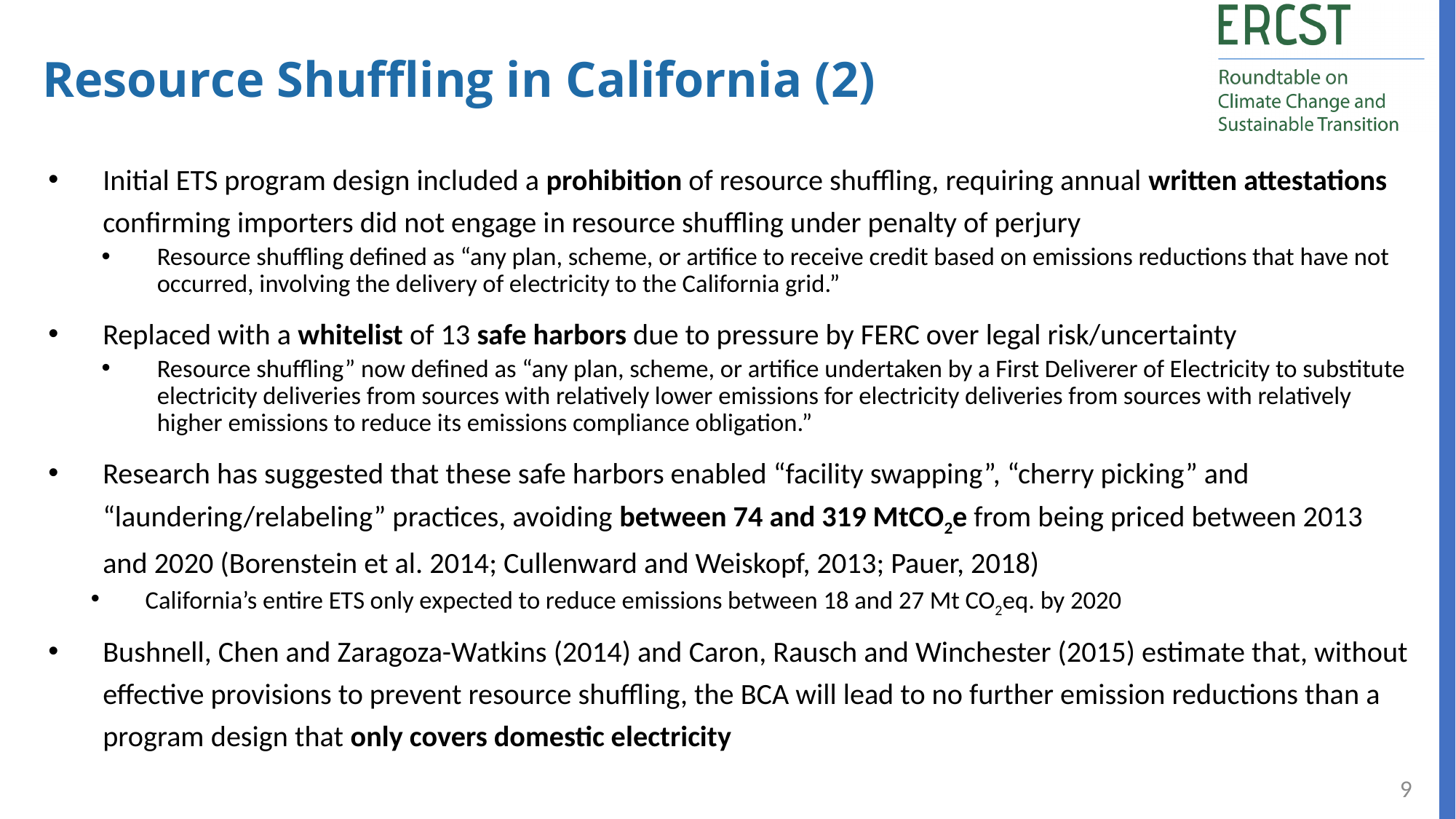

Resource Shuffling in California (2)
Initial ETS program design included a prohibition of resource shuffling, requiring annual written attestations confirming importers did not engage in resource shuffling under penalty of perjury
Resource shuffling defined as “any plan, scheme, or artifice to receive credit based on emissions reductions that have not occurred, involving the delivery of electricity to the California grid.”
Replaced with a whitelist of 13 safe harbors due to pressure by FERC over legal risk/uncertainty
Resource shuffling” now defined as “any plan, scheme, or artifice undertaken by a First Deliverer of Electricity to substitute electricity deliveries from sources with relatively lower emissions for electricity deliveries from sources with relatively higher emissions to reduce its emissions compliance obligation.”
Research has suggested that these safe harbors enabled “facility swapping”, “cherry picking” and “laundering/relabeling” practices, avoiding between 74 and 319 MtCO2e from being priced between 2013 and 2020 (Borenstein et al. 2014; Cullenward and Weiskopf, 2013; Pauer, 2018)
California’s entire ETS only expected to reduce emissions between 18 and 27 Mt CO2eq. by 2020
Bushnell, Chen and Zaragoza-Watkins (2014) and Caron, Rausch and Winchester (2015) estimate that, without effective provisions to prevent resource shuffling, the BCA will lead to no further emission reductions than a program design that only covers domestic electricity

9